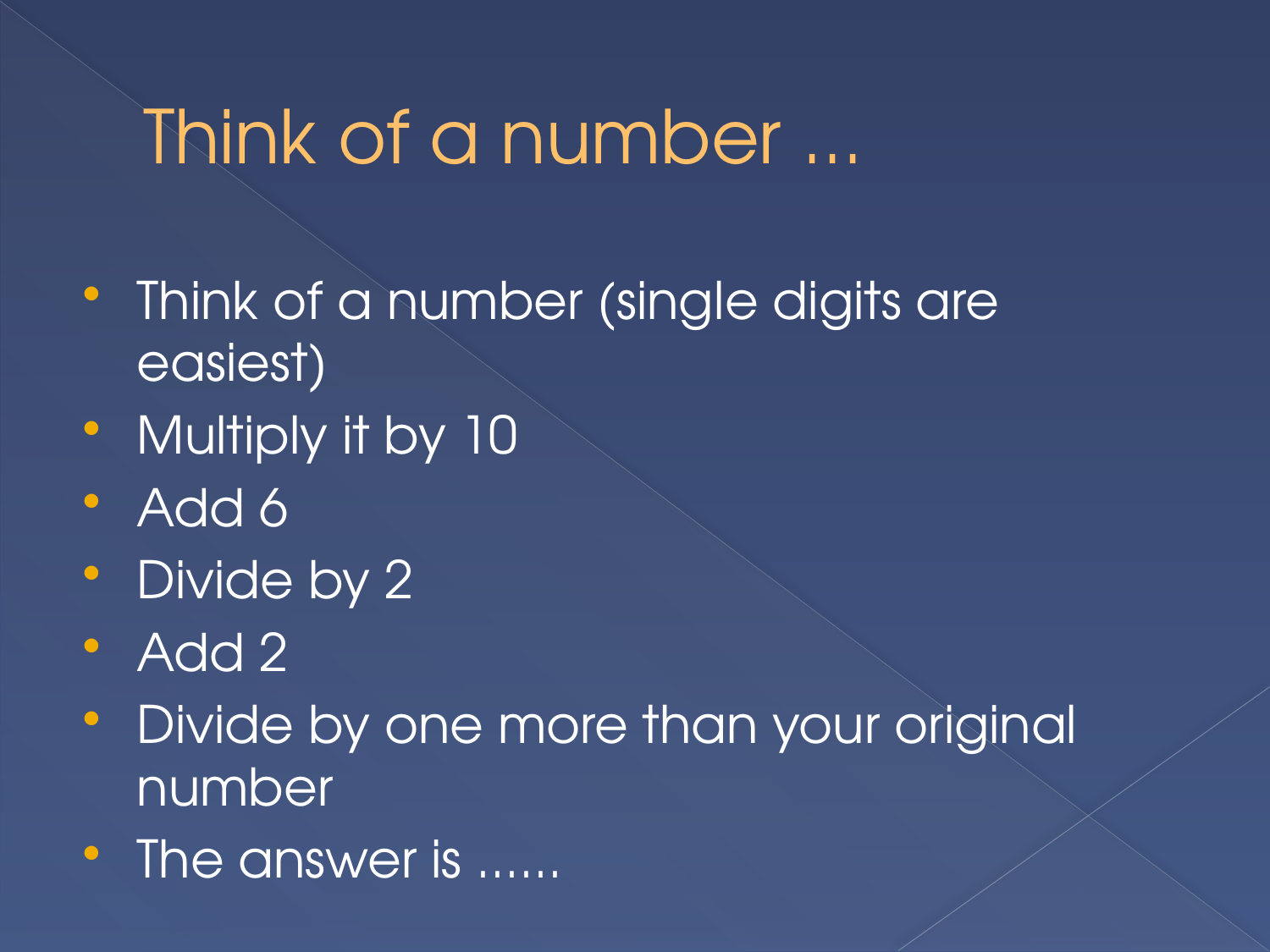

# Think of a number ...
Think of a number (single digits are easiest)
Multiply it by 10
Add 6
Divide by 2
Add 2
Divide by one more than your original number
The answer is ......